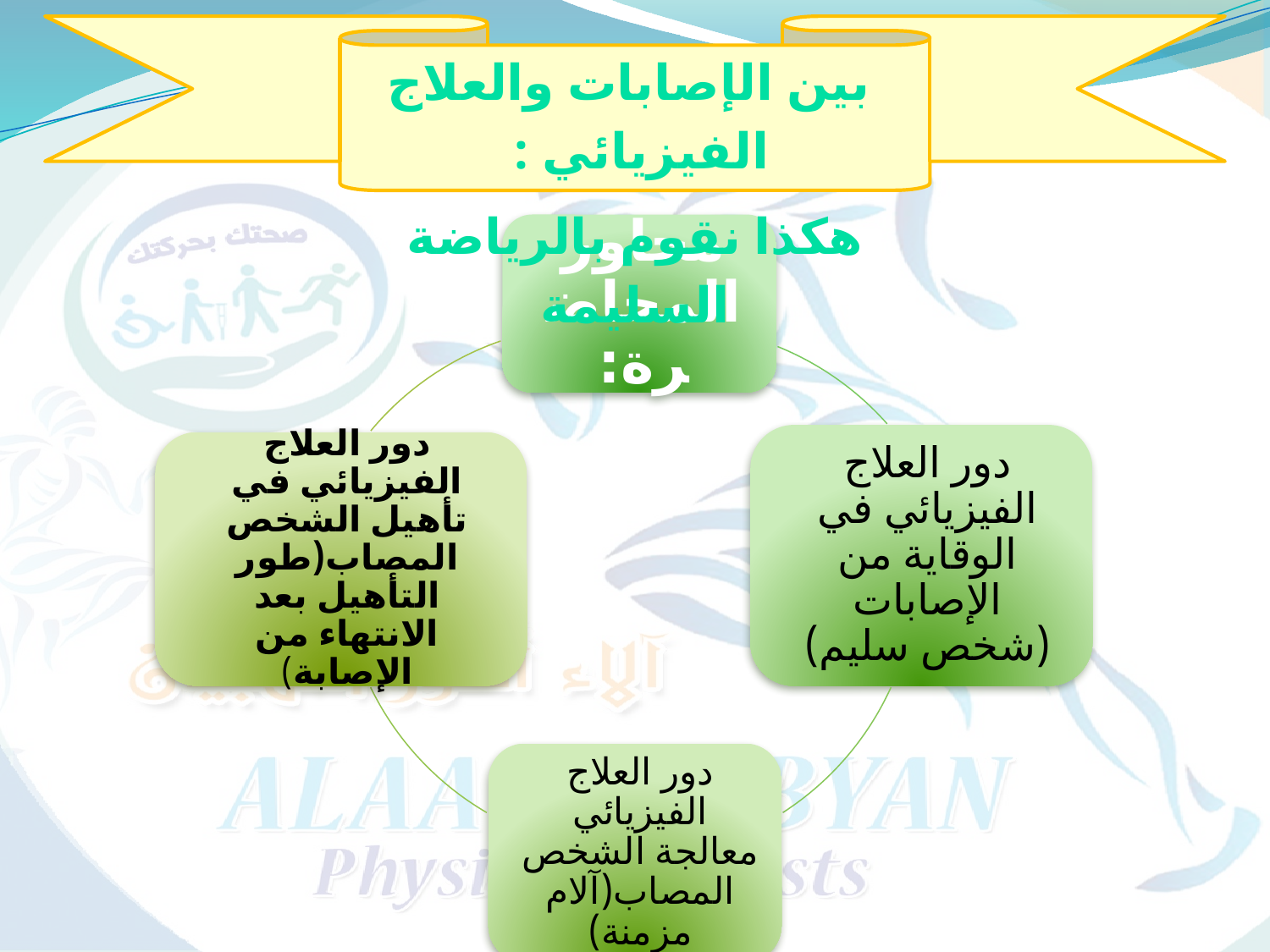

بين الإصابات والعلاج الفيزيائي :
هكذا نقوم بالرياضة السليمة
محاور المحاضرة:
دور العلاج الفيزيائي في الوقاية من الإصابات (شخص سليم)
دور العلاج الفيزيائي معالجة الشخص المصاب(آلام مزمنة)
دور العلاج الفيزيائي في تأهيل الشخص المصاب(طور التأهيل بعد الانتهاء من الإصابة)